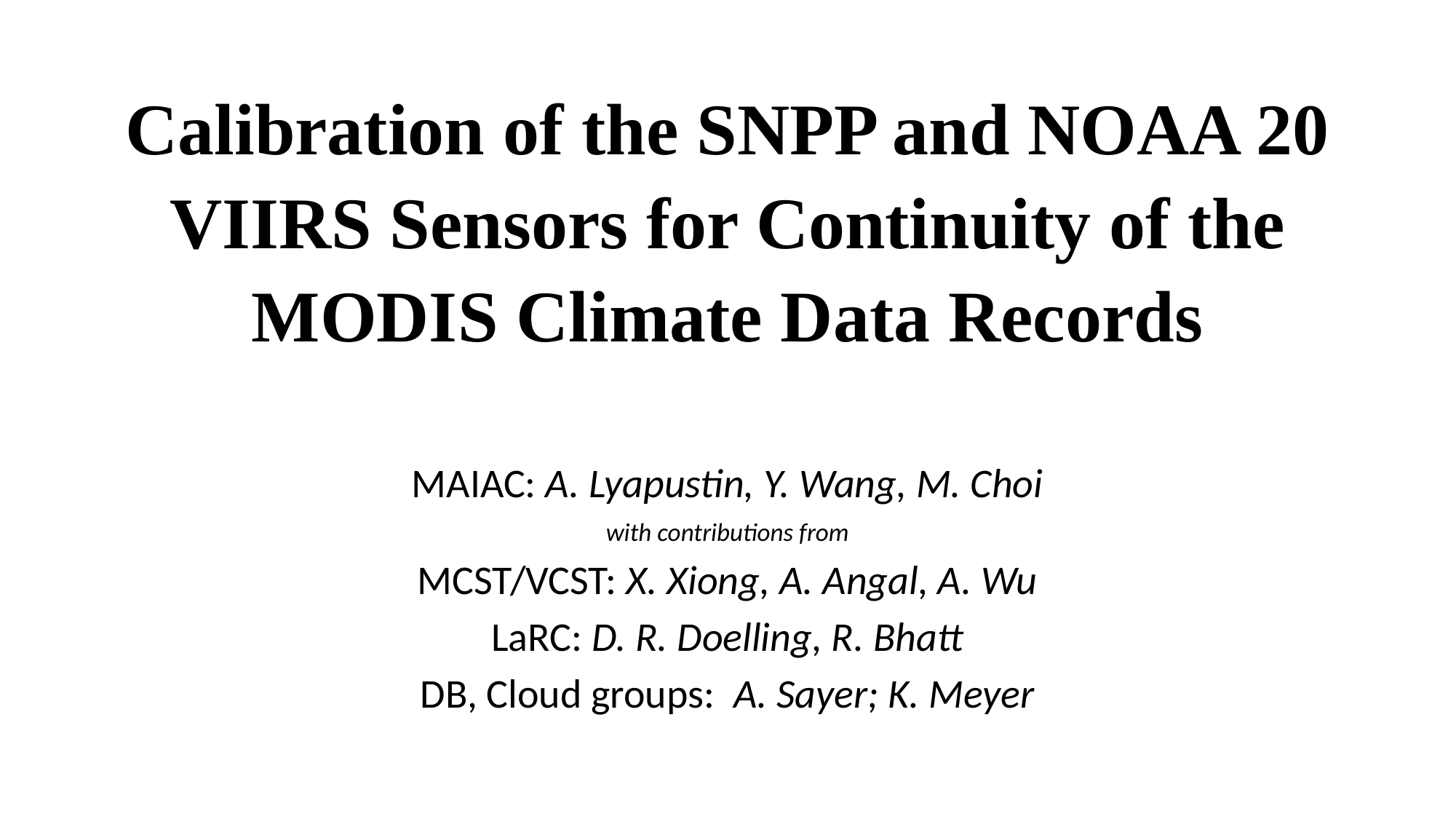

# Calibration of the SNPP and NOAA 20 VIIRS Sensors for Continuity of the MODIS Climate Data Records
MAIAC: A. Lyapustin, Y. Wang, M. Choi
with contributions from
MCST/VCST: X. Xiong, A. Angal, A. Wu
LaRC: D. R. Doelling, R. Bhatt
DB, Cloud groups:  A. Sayer; K. Meyer